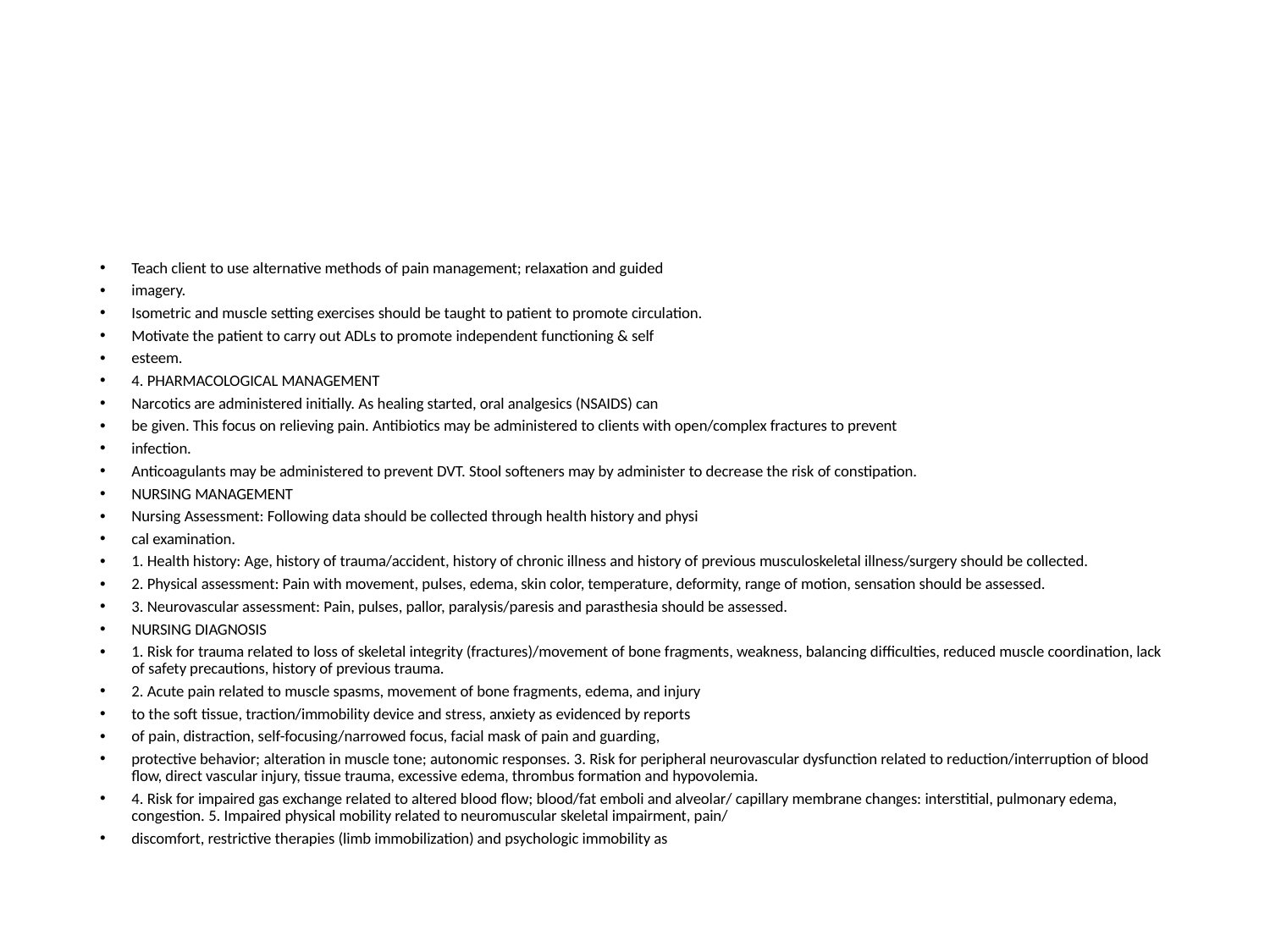

Teach client to use alternative methods of pain management; relaxation and guided
imagery.
Isometric and muscle setting exercises should be taught to patient to promote circulation.
Motivate the patient to carry out ADLs to promote independent functioning & self
esteem.
4. PHARMACOLOGICAL MANAGEMENT
Narcotics are administered initially. As healing started, oral analgesics (NSAIDS) can
be given. This focus on relieving pain. Antibiotics may be administered to clients with open/complex fractures to prevent
infection.
Anticoagulants may be administered to prevent DVT. Stool softeners may by administer to decrease the risk of constipation.
NURSING MANAGEMENT
Nursing Assessment: Following data should be collected through health history and physi
cal examination.
1. Health history: Age, history of trauma/accident, history of chronic illness and history of previous musculoskeletal illness/surgery should be collected.
2. Physical assessment: Pain with movement, pulses, edema, skin color, temperature, deformity, range of motion, sensation should be assessed.
3. Neurovascular assessment: Pain, pulses, pallor, paralysis/paresis and parasthesia should be assessed.
NURSING DIAGNOSIS
1. Risk for trauma related to loss of skeletal integrity (fractures)/movement of bone fragments, weakness, balancing difficulties, reduced muscle coordination, lack of safety precautions, history of previous trauma.
2. Acute pain related to muscle spasms, movement of bone fragments, edema, and injury
to the soft tissue, traction/immobility device and stress, anxiety as evidenced by reports
of pain, distraction, self-focusing/narrowed focus, facial mask of pain and guarding,
protective behavior; alteration in muscle tone; autonomic responses. 3. Risk for peripheral neurovascular dysfunction related to reduction/interruption of blood flow, direct vascular injury, tissue trauma, excessive edema, thrombus formation and hypovolemia.
4. Risk for impaired gas exchange related to altered blood flow; blood/fat emboli and alveolar/ capillary membrane changes: interstitial, pulmonary edema, congestion. 5. Impaired physical mobility related to neuromuscular skeletal impairment, pain/
discomfort, restrictive therapies (limb immobilization) and psychologic immobility as